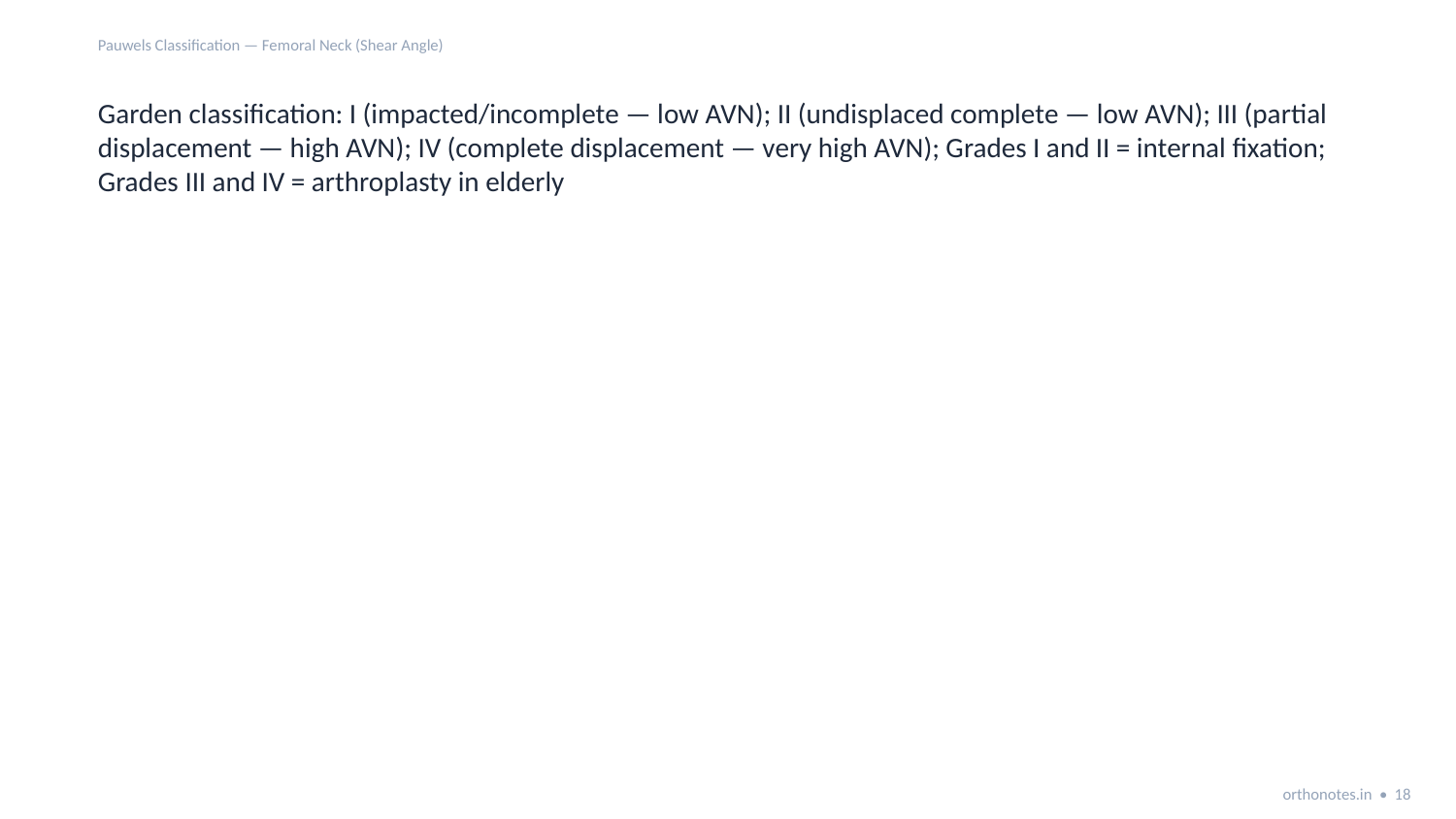

Pauwels Classification — Femoral Neck (Shear Angle)
Garden classification: I (impacted/incomplete — low AVN); II (undisplaced complete — low AVN); III (partial displacement — high AVN); IV (complete displacement — very high AVN); Grades I and II = internal fixation; Grades III and IV = arthroplasty in elderly
orthonotes.in  •  18